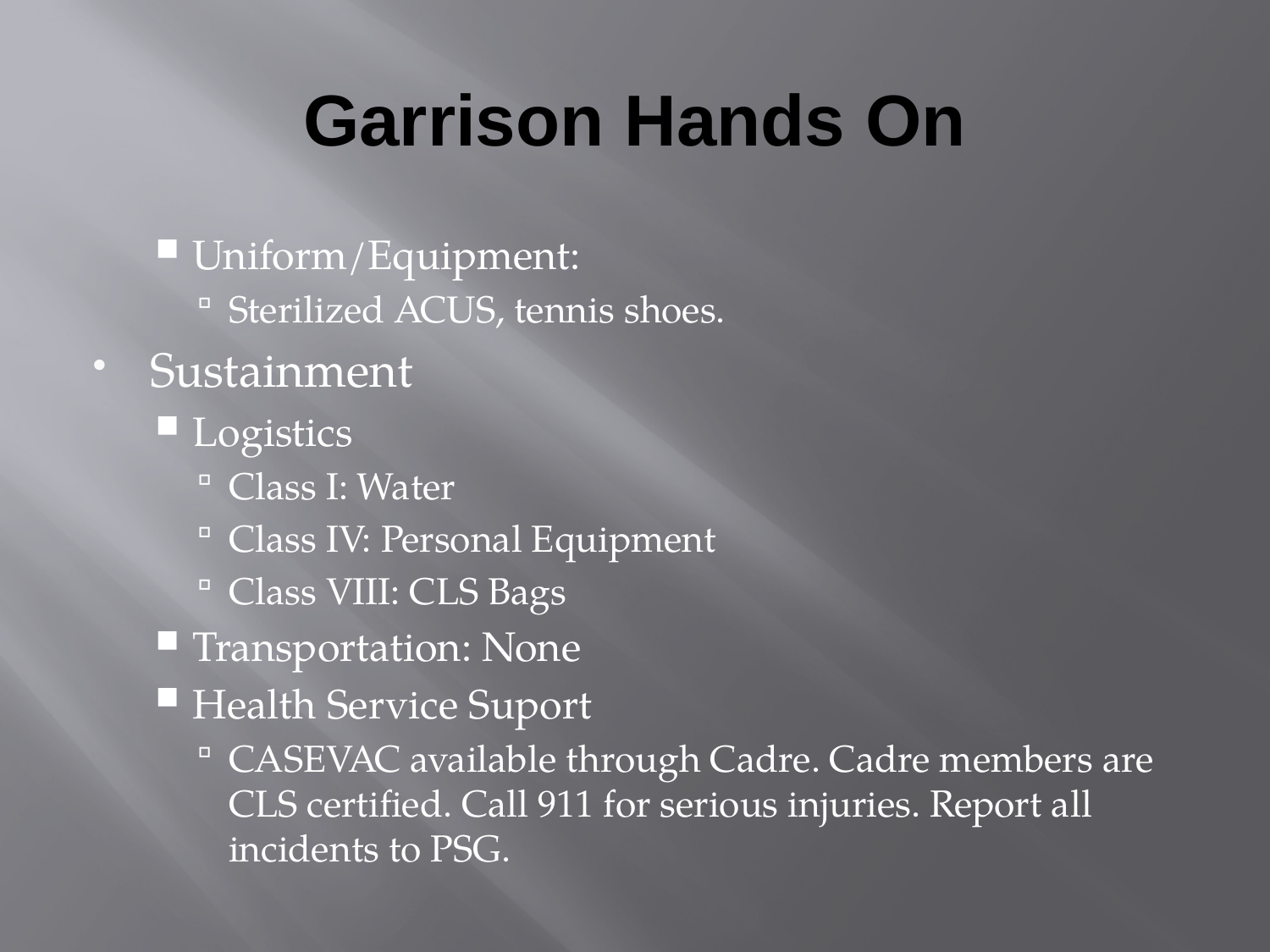

# Garrison Hands On
Uniform/Equipment:
Sterilized ACUS, tennis shoes.
Sustainment
Logistics
Class I: Water
Class IV: Personal Equipment
Class VIII: CLS Bags
Transportation: None
Health Service Suport
CASEVAC available through Cadre. Cadre members are CLS certified. Call 911 for serious injuries. Report all incidents to PSG.